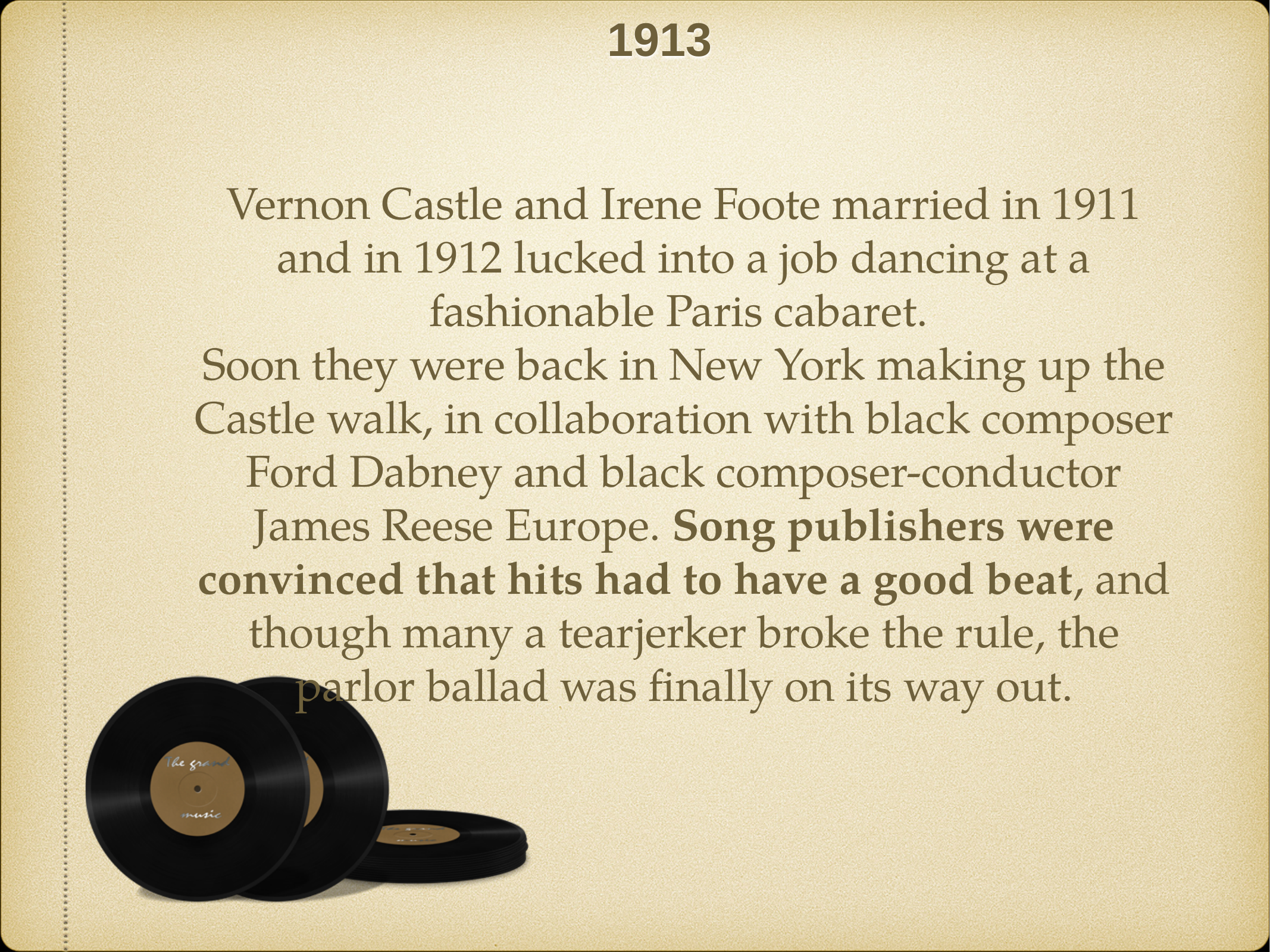

# 1913
Vernon Castle and Irene Foote married in 1911 and in 1912 lucked into a job dancing at a fashionable Paris cabaret.
Soon they were back in New York making up the Castle walk, in collaboration with black composer Ford Dabney and black composer-conductor James Reese Europe. Song publishers were convinced that hits had to have a good beat, and though many a tearjerker broke the rule, the parlor ballad was finally on its way out.